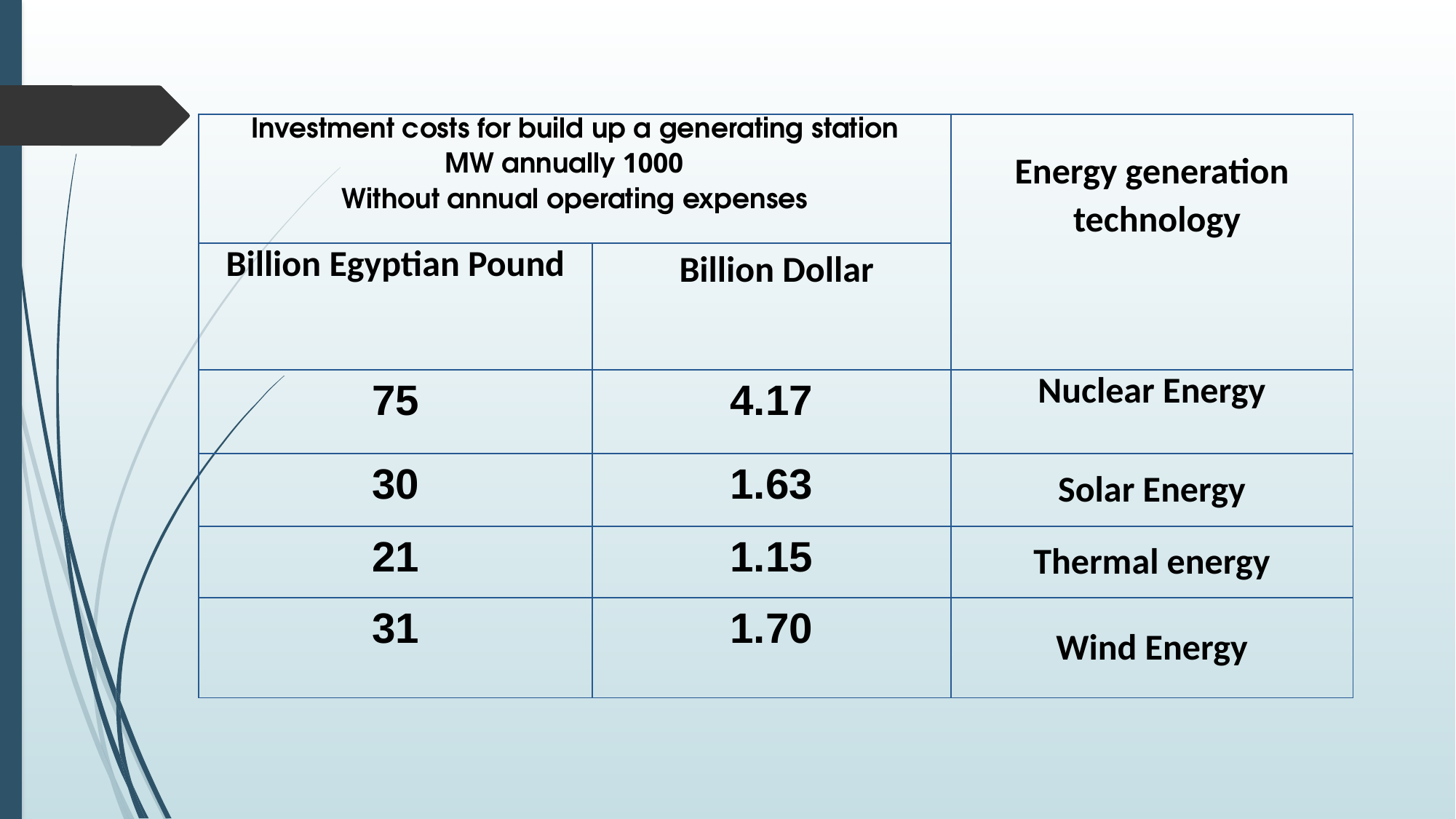

| Investment costs for build up a generating station    1000 MW annually Without annual operating expenses |  | Energy generation technology |
| --- | --- | --- |
| Billion Egyptian Pound | Billion Dollar |  |
| 75 | 4.17 | Nuclear Energy |
| 30 | 1.63 | Solar Energy |
| 21 | 1.15 | Thermal energy |
| 31 | 1.70 | Wind Energy |